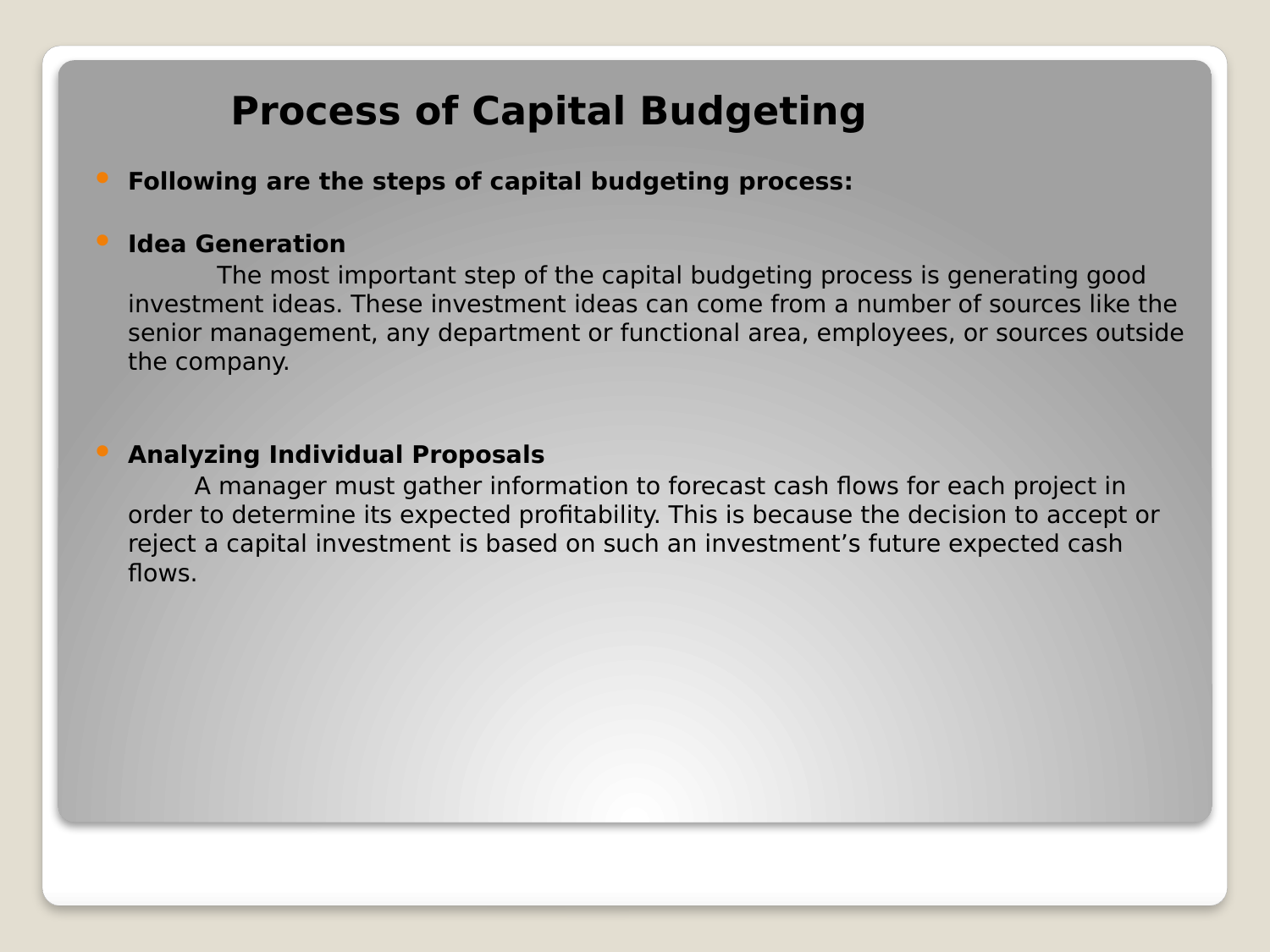

Process of Capital Budgeting

Following are the steps of capital budgeting process:

Idea Generation
                The most important step of the capital budgeting process is generating good investment ideas. These investment ideas can come from a number of sources like the senior management, any department or functional area, employees, or sources outside the company.

Analyzing Individual Proposals
             A manager must gather information to forecast cash flows for each project in order to determine its expected profitability. This is because the decision to accept or reject a capital investment is based on such an investment’s future expected cash flows.

#